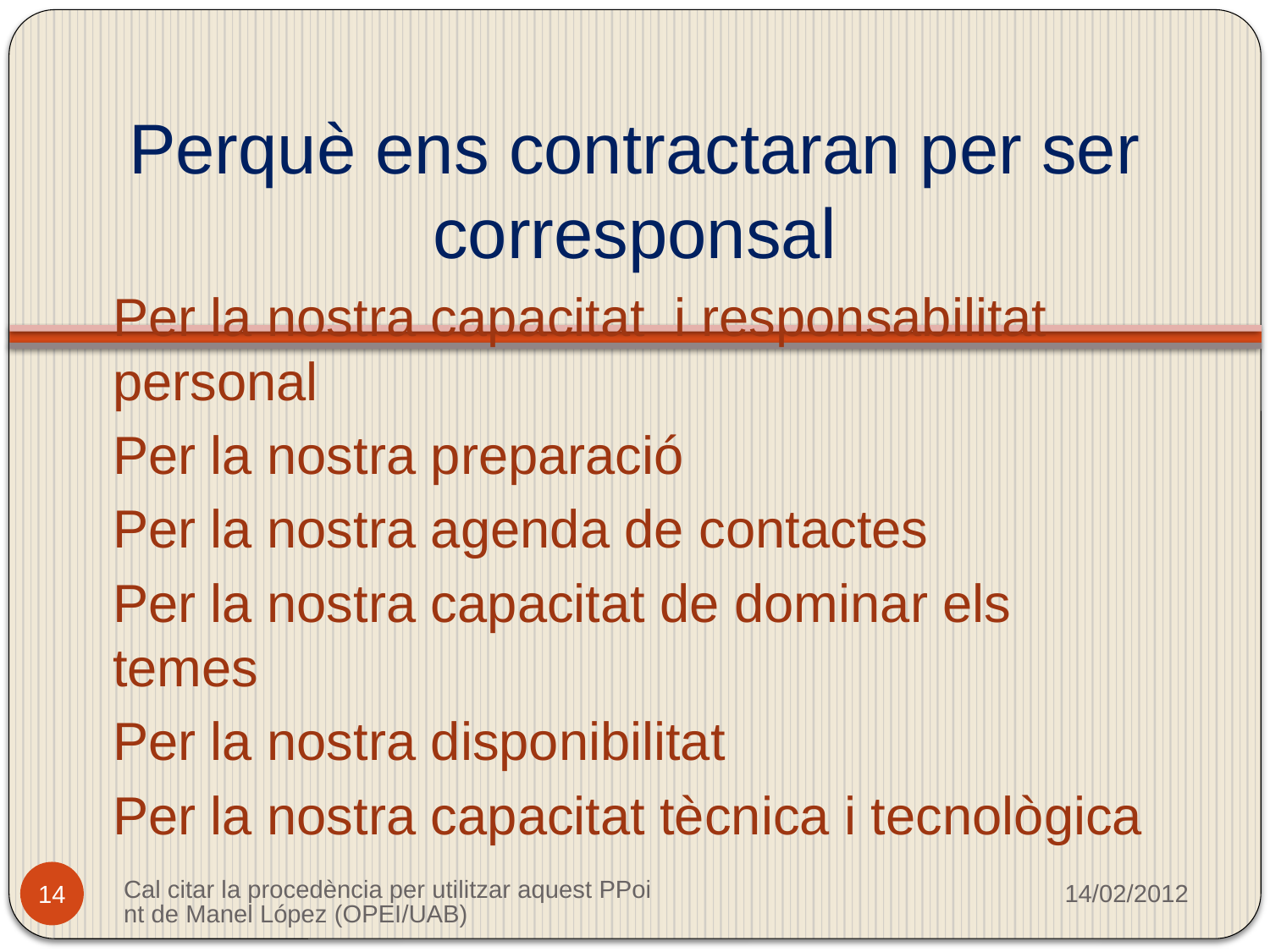

# Perquè ens contractaran per ser corresponsal
Per la nostra capacitat  i responsabilitat personal
Per la nostra preparació
Per la nostra agenda de contactes
Per la nostra capacitat de dominar els temes
Per la nostra disponibilitat
Per la nostra capacitat tècnica i tecnològica
Cal citar la procedència per utilitzar aquest PPoint de Manel López (OPEI/UAB)
14/02/2012
14